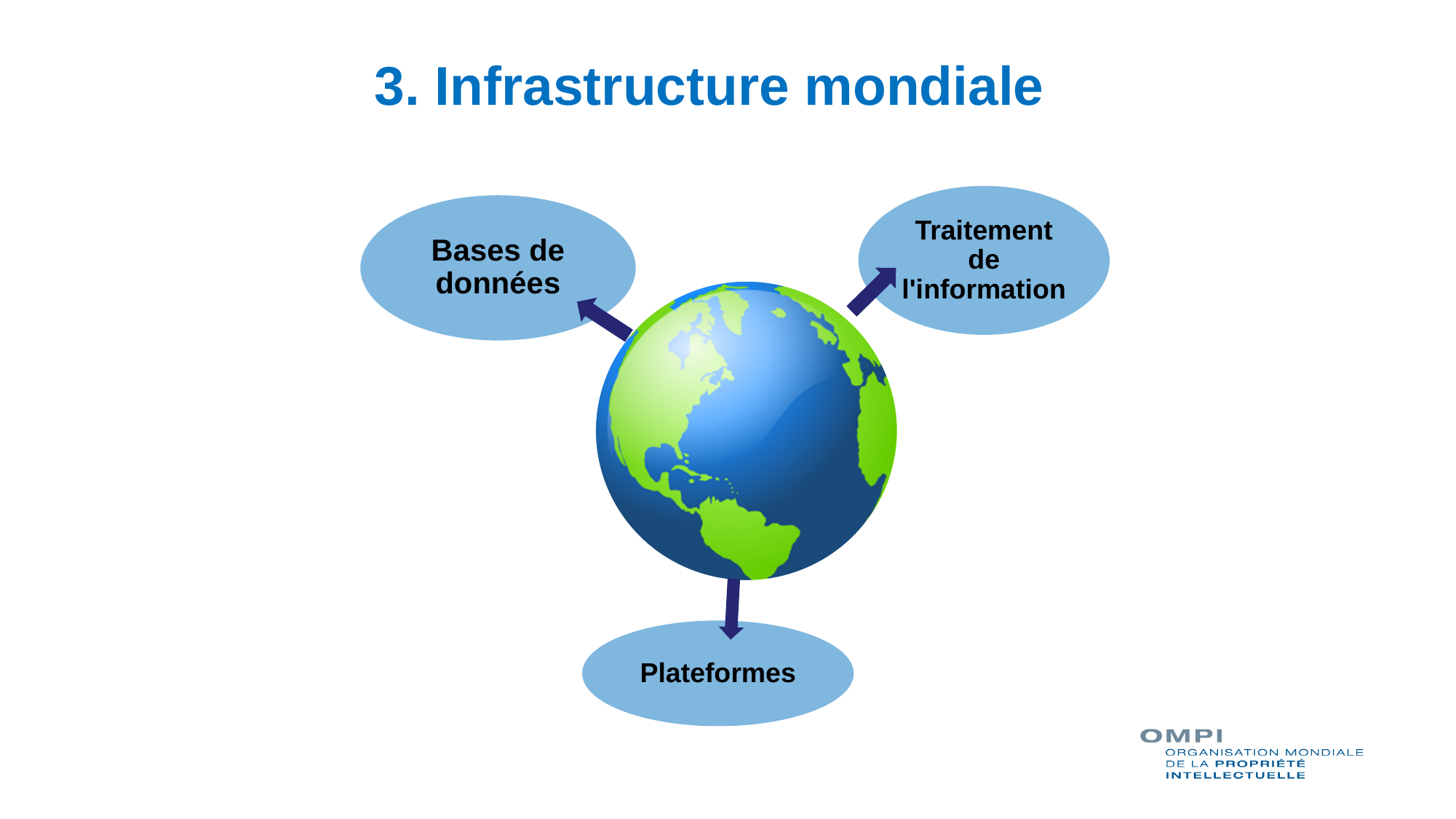

3. Infrastructure mondiale

Traitement de l'information
Plateformes
Bases de données